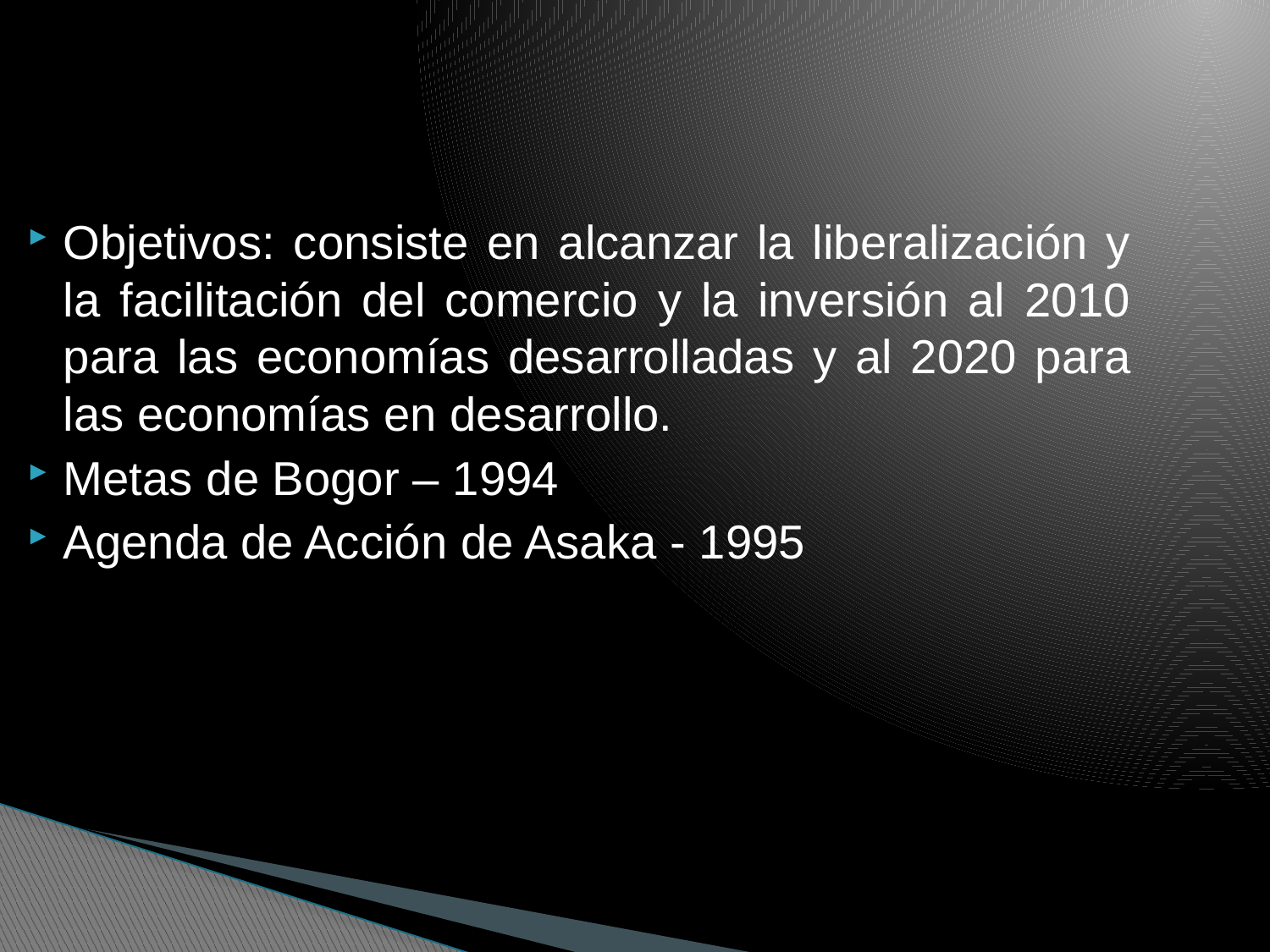

#
Objetivos: consiste en alcanzar la liberalización y la facilitación del comercio y la inversión al 2010 para las economías desarrolladas y al 2020 para las economías en desarrollo.
Metas de Bogor – 1994
Agenda de Acción de Asaka - 1995